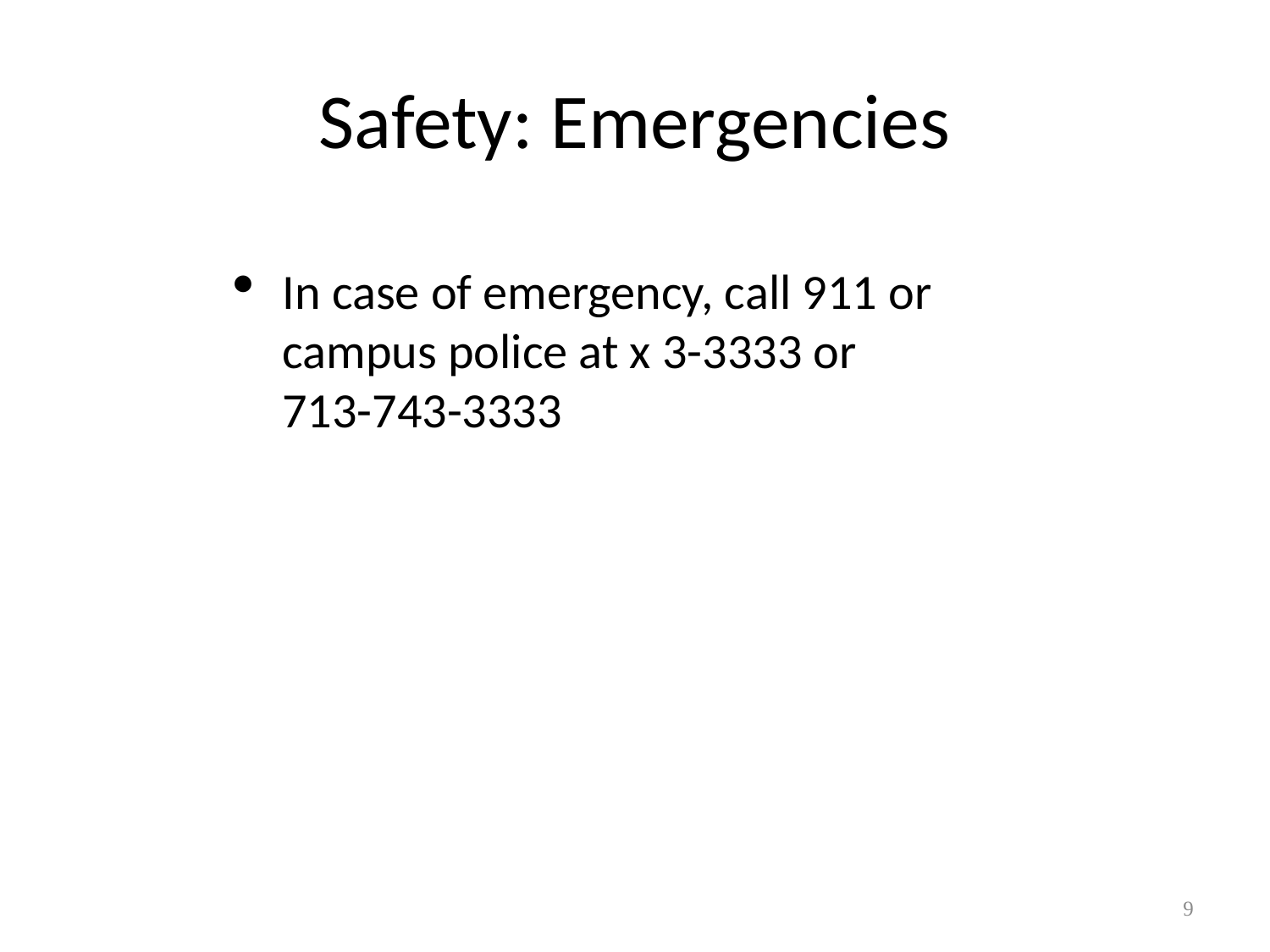

# Safety: Emergencies
In case of emergency, call 911 or campus police at x 3-3333 or
713-743-3333
9